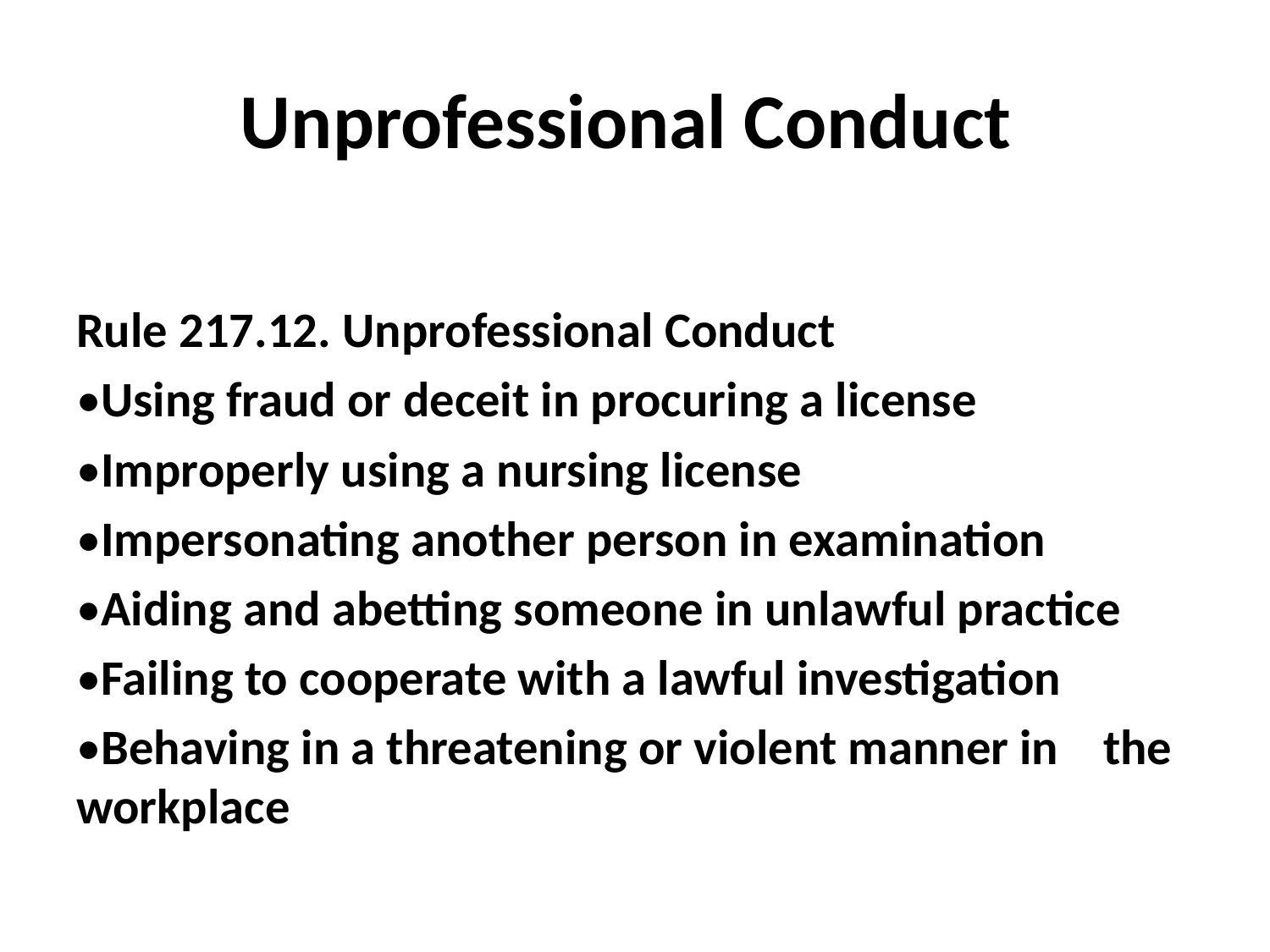

# Unprofessional Conduct

Rule 217.12. Unprofessional Conduct
•Using fraud or deceit in procuring a license
•Improperly using a nursing license
•Impersonating another person in examination
•Aiding and abetting someone in unlawful practice
•Failing to cooperate with a lawful investigation
•Behaving in a threatening or violent manner in    the workplace